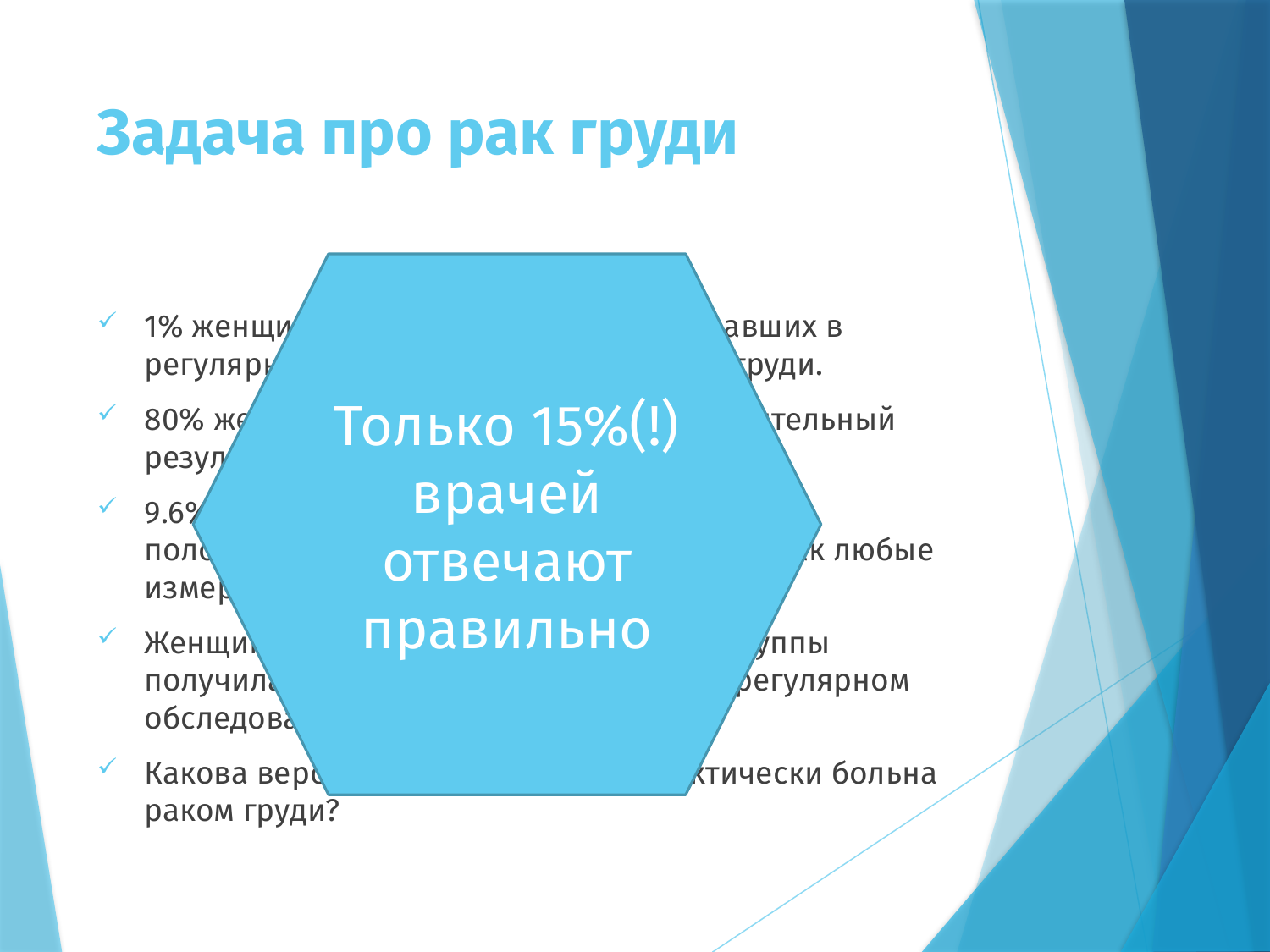

# Задача про рак груди
Только 15%(!) врачей отвечают правильно
1% женщин в возрасте 40 лет, участвовавших в регулярных обследованиях, имеют рак груди.
80% женщин с раком груди имеют положительный результат маммографии.
9.6% здоровых женщин также получают положительный результат (маммография, как любые измерения, не дает 100% результатов).
Женщина-пациент из этой возрастной группы получила положительный результат на регулярном обследовании.
Какова вероятность того, что она фактически больна раком груди?